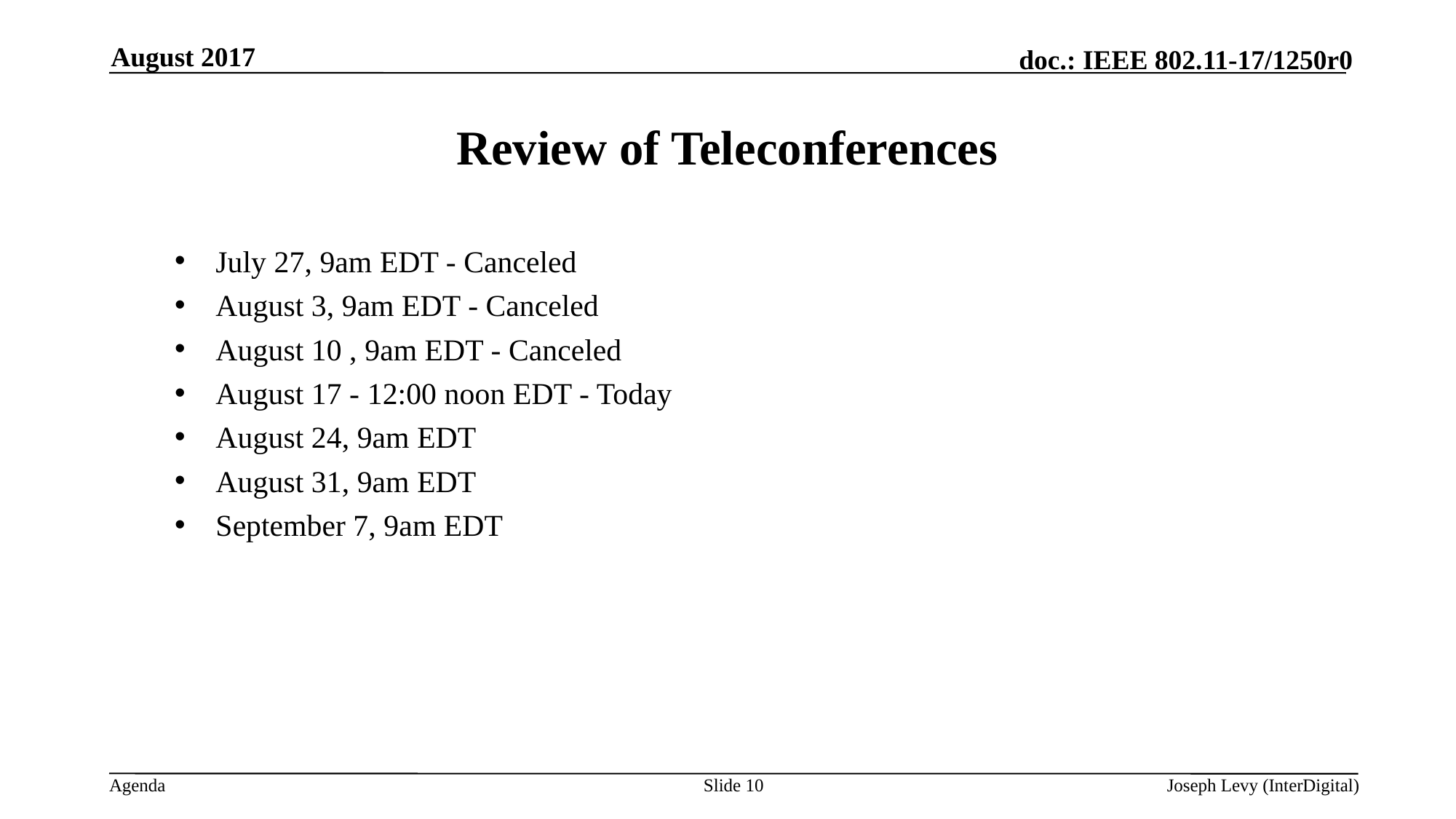

August 2017
# Review of Teleconferences
July 27, 9am EDT - Canceled
August 3, 9am EDT - Canceled
August 10 , 9am EDT - Canceled
August 17 - 12:00 noon EDT - Today
August 24, 9am EDT
August 31, 9am EDT
September 7, 9am EDT

Slide 10
Joseph Levy (InterDigital)